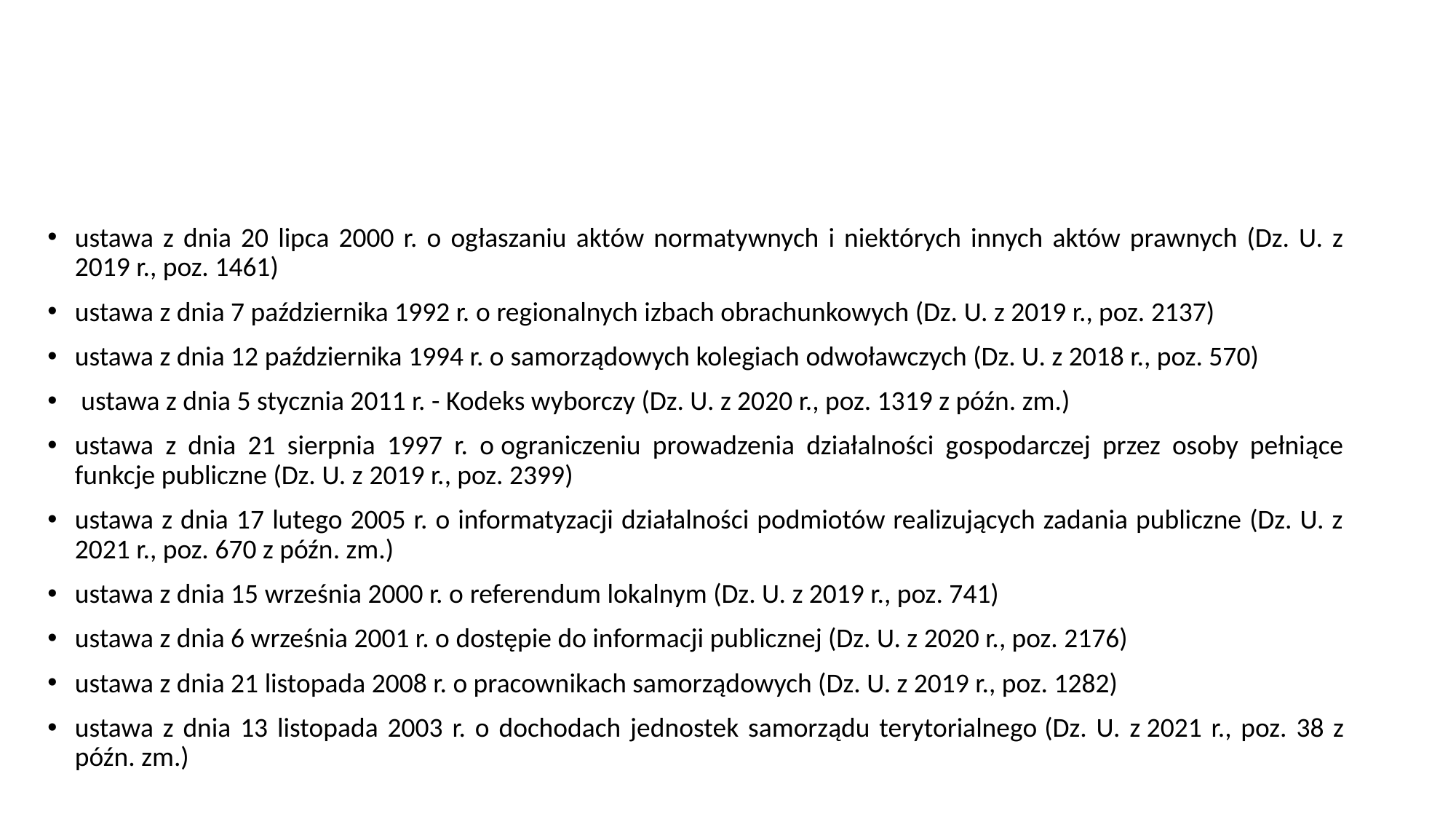

#
ustawa z dnia 20 lipca 2000 r. o ogłaszaniu aktów normatywnych i niektórych innych aktów prawnych (Dz. U. z 2019 r., poz. 1461)
ustawa z dnia 7 października 1992 r. o regionalnych izbach obrachunkowych (Dz. U. z 2019 r., poz. 2137)
ustawa z dnia 12 października 1994 r. o samorządowych kolegiach odwoławczych (Dz. U. z 2018 r., poz. 570)
 ustawa z dnia 5 stycznia 2011 r. - Kodeks wyborczy (Dz. U. z 2020 r., poz. 1319 z późn. zm.)
ustawa z dnia 21 sierpnia 1997 r. o ograniczeniu prowadzenia działalności gospodarczej przez osoby pełniące funkcje publiczne (Dz. U. z 2019 r., poz. 2399)
ustawa z dnia 17 lutego 2005 r. o informatyzacji działalności podmiotów realizujących zadania publiczne (Dz. U. z 2021 r., poz. 670 z późn. zm.)
ustawa z dnia 15 września 2000 r. o referendum lokalnym (Dz. U. z 2019 r., poz. 741)
ustawa z dnia 6 września 2001 r. o dostępie do informacji publicznej (Dz. U. z 2020 r., poz. 2176)
ustawa z dnia 21 listopada 2008 r. o pracownikach samorządowych (Dz. U. z 2019 r., poz. 1282)
ustawa z dnia 13 listopada 2003 r. o dochodach jednostek samorządu terytorialnego (Dz. U. z 2021 r., poz. 38 z późn. zm.)